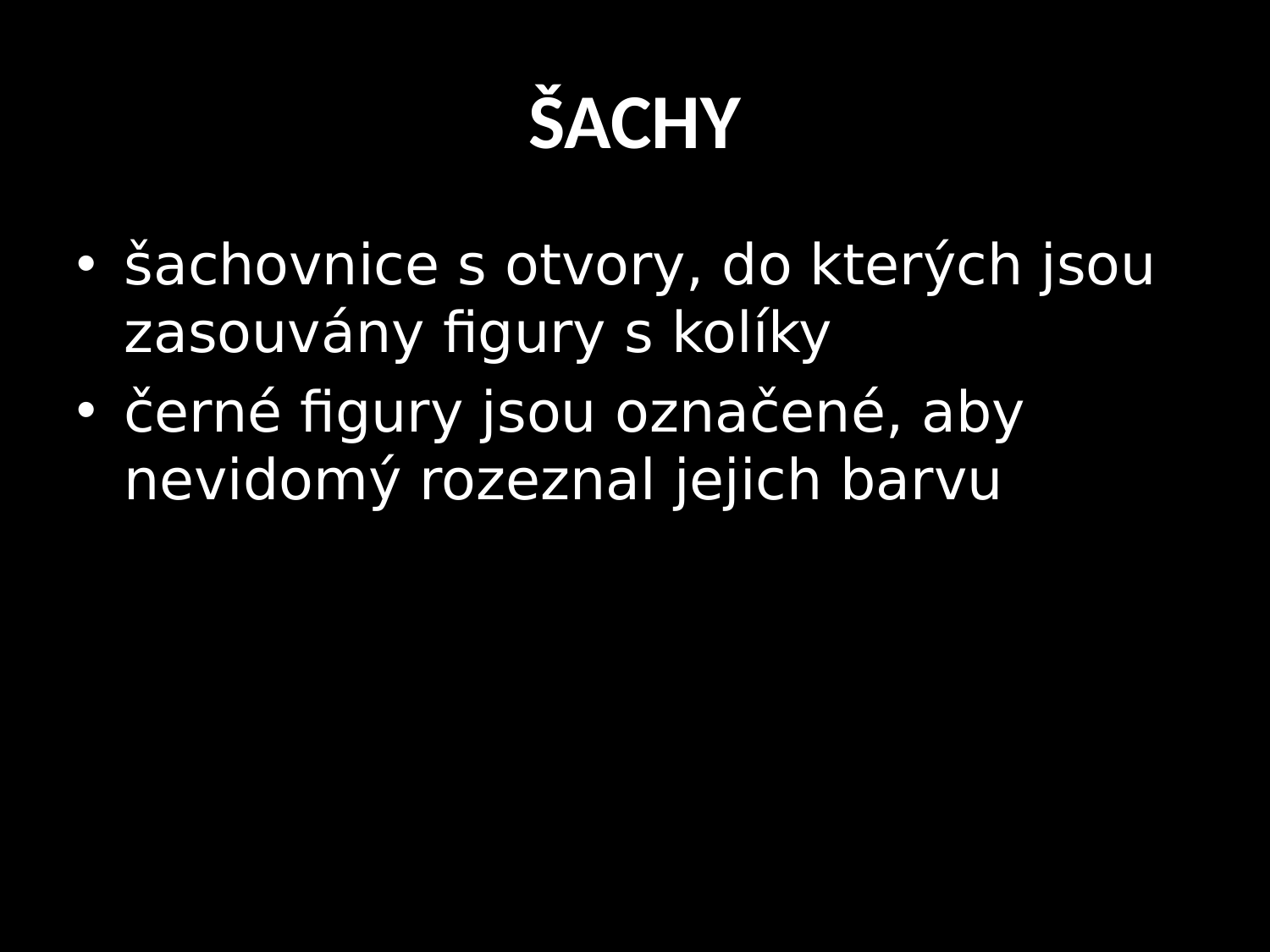

# ŠACHY
šachovnice s otvory, do kterých jsou zasouvány figury s kolíky
černé figury jsou označené, aby nevidomý rozeznal jejich barvu